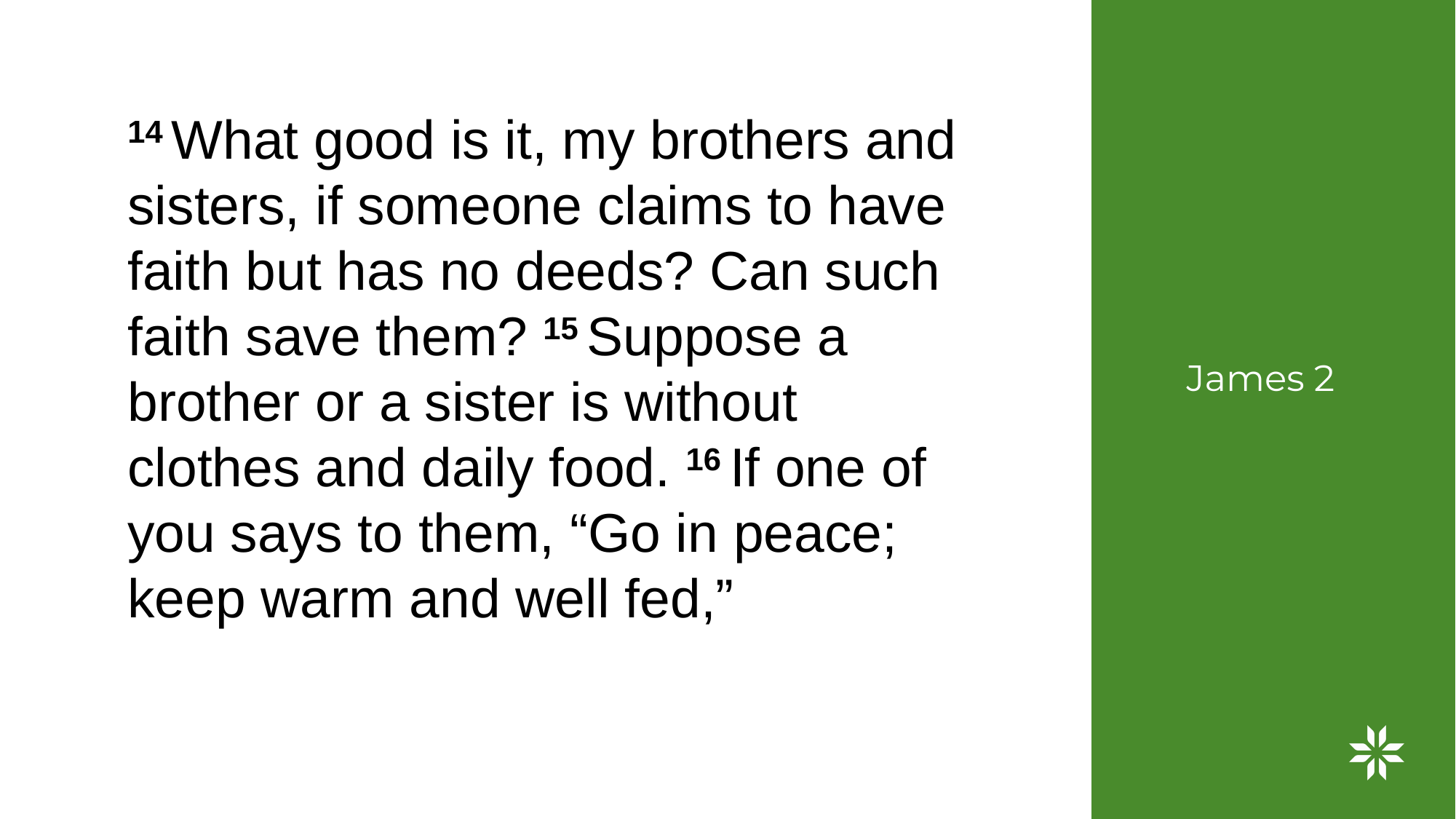

14 What good is it, my brothers and sisters, if someone claims to have faith but has no deeds? Can such faith save them? 15 Suppose a brother or a sister is without clothes and daily food. 16 If one of you says to them, “Go in peace; keep warm and well fed,”
# James 2